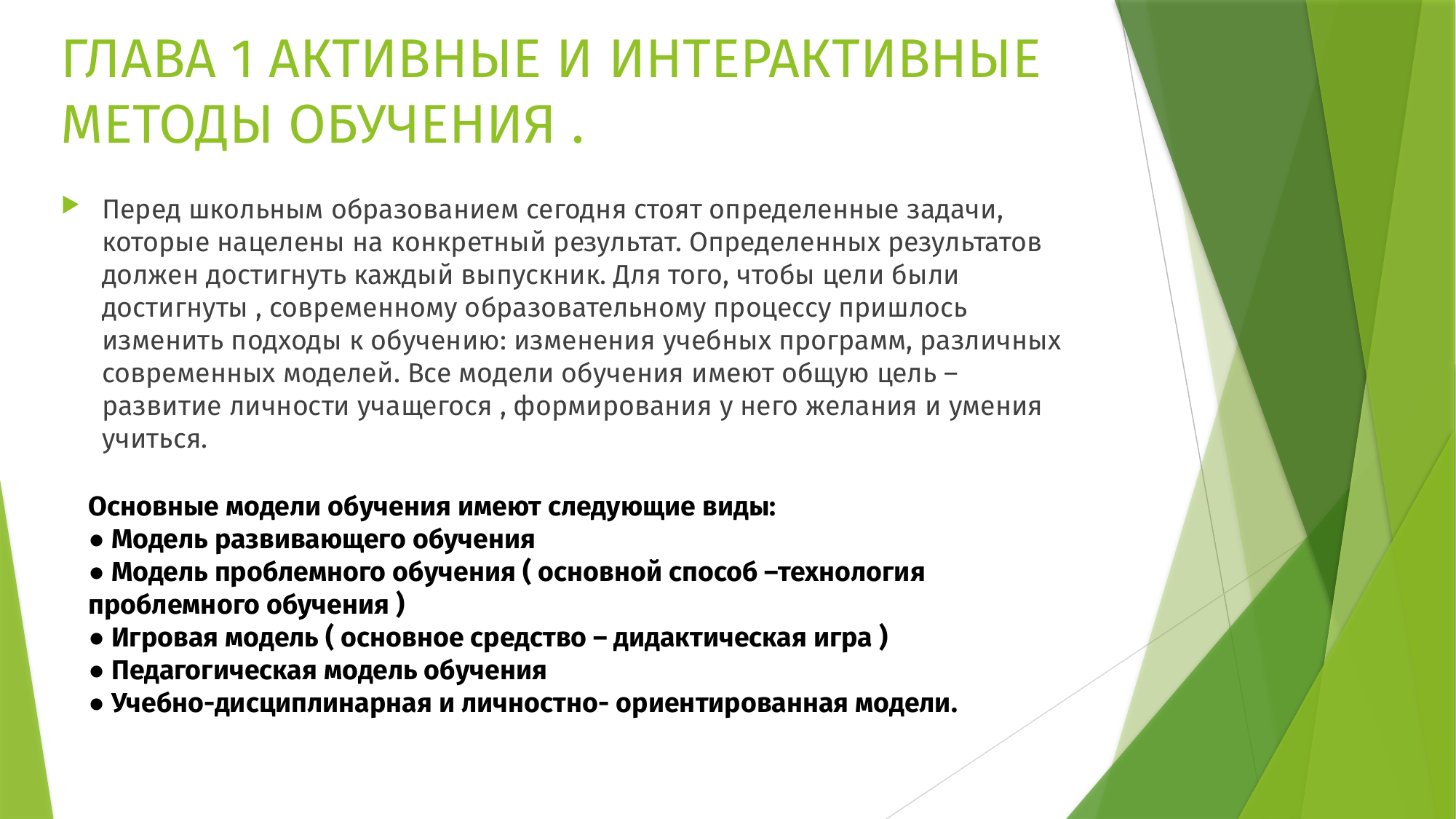

# ГЛАВА 1 АКТИВНЫЕ И ИНТЕРАКТИВНЫЕ МЕТОДЫ ОБУЧЕНИЯ .
Перед школьным образованием сегодня стоят определенные задачи, которые нацелены на конкретный результат. Определенных результатов должен достигнуть каждый выпускник. Для того, чтобы цели были достигнуты , современному образовательному процессу пришлось изменить подходы к обучению: изменения учебных программ, различных современных моделей. Все модели обучения имеют общую цель – развитие личности учащегося , формирования у него желания и умения учиться.
Основные модели обучения имеют следующие виды:
● Модель развивающего обучения
● Модель проблемного обучения ( основной способ –технология проблемного обучения )
● Игровая модель ( основное средство – дидактическая игра )
● Педагогическая модель обучения
● Учебно-дисциплинарная и личностно- ориентированная модели.